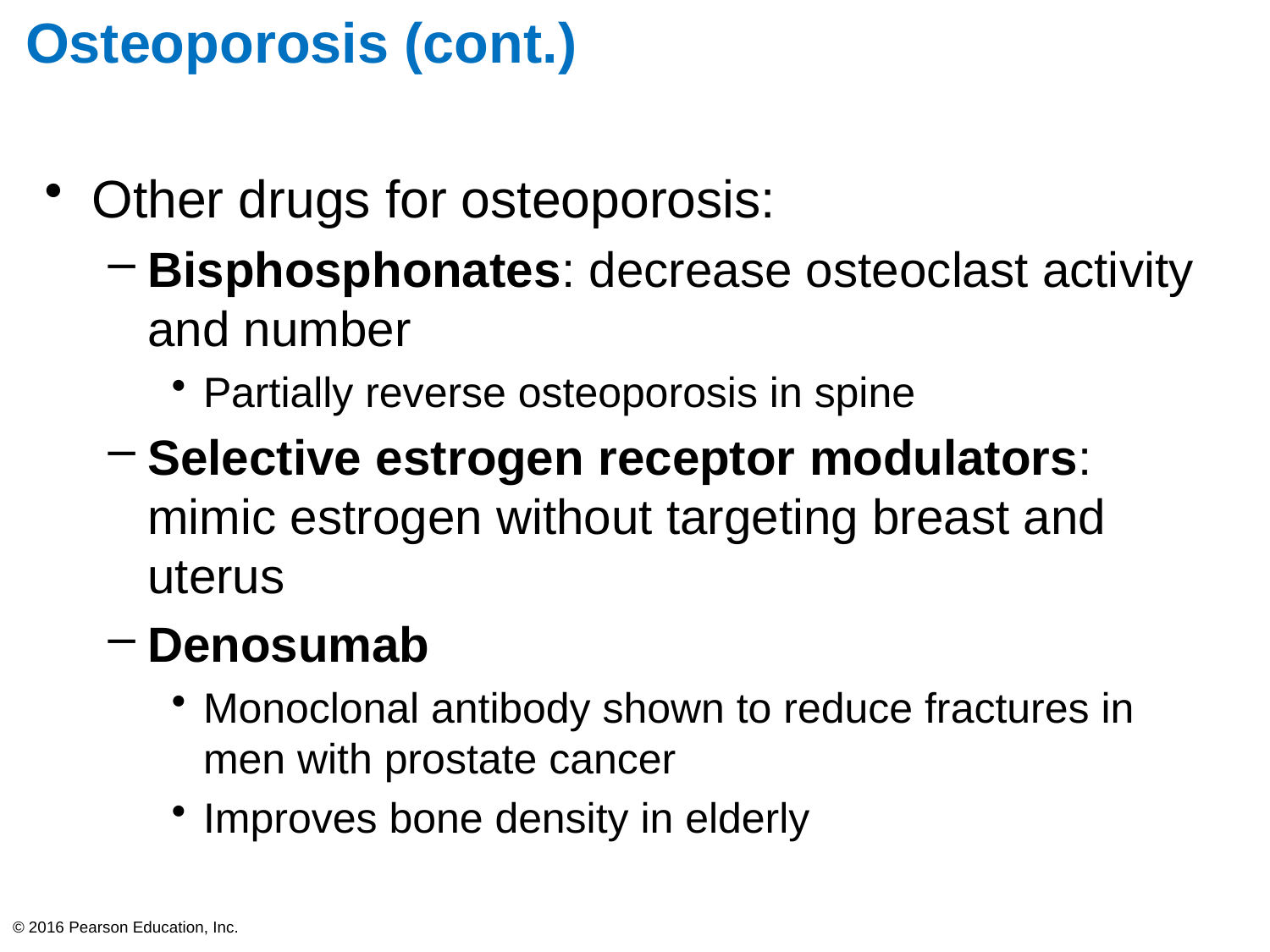

# Osteoporosis (cont.)
Other drugs for osteoporosis:
Bisphosphonates: decrease osteoclast activity and number
Partially reverse osteoporosis in spine
Selective estrogen receptor modulators: mimic estrogen without targeting breast and uterus
Denosumab
Monoclonal antibody shown to reduce fractures in men with prostate cancer
Improves bone density in elderly
© 2016 Pearson Education, Inc.